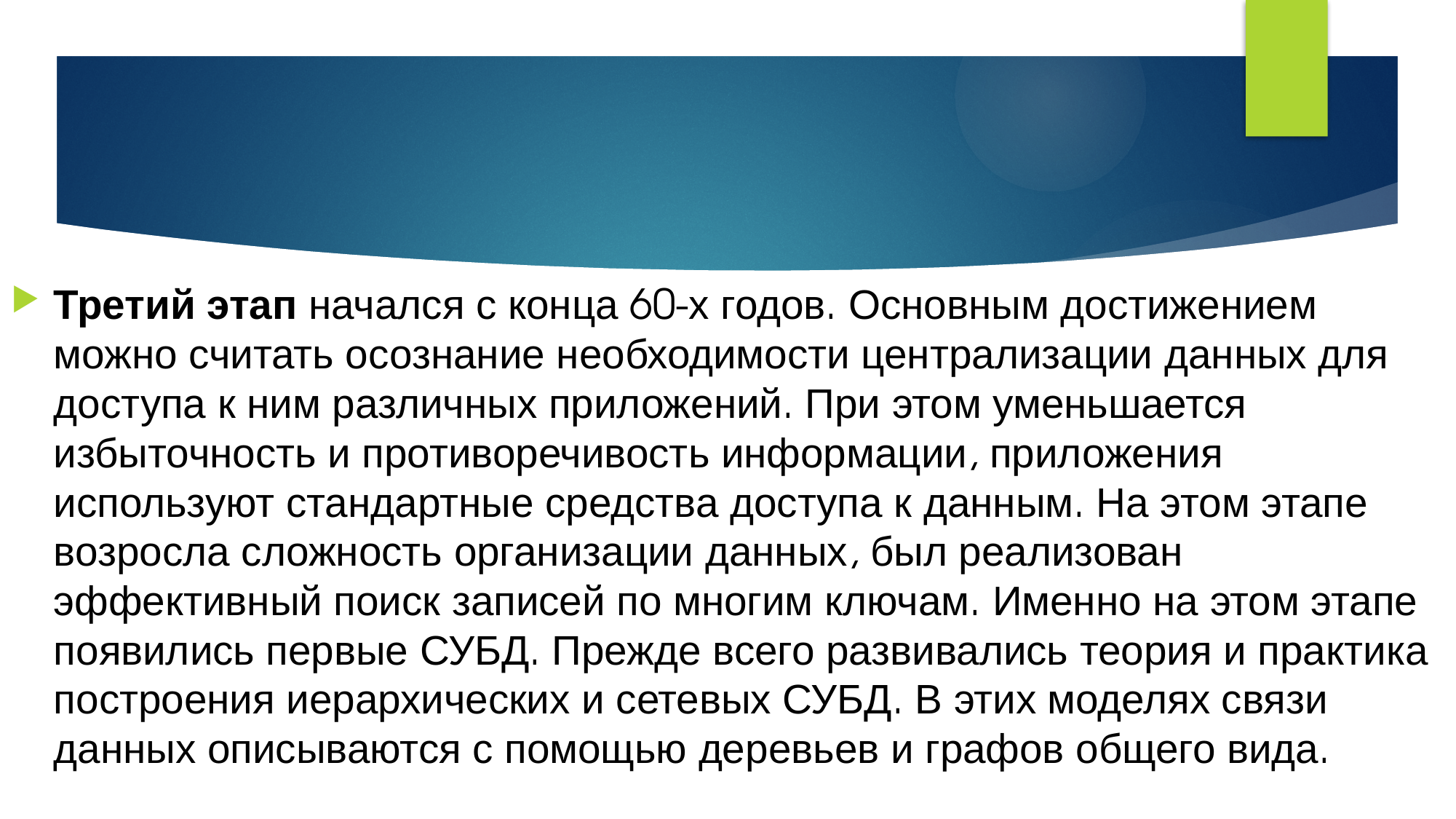

#
Третий этап начался с конца 60-х годов. Основным достижением можно считать осознание необходимости централизации данных для доступа к ним различных приложений. При этом уменьшается избыточность и противоречивость информации, приложения используют стандартные средства доступа к данным. На этом этапе возросла сложность организации данных, был реализован эффективный поиск записей по многим ключам. Именно на этом этапе появились первые СУБД. Прежде всего развивались теория и практика построения иерархических и сетевых СУБД. В этих моделях связи данных описываются с помощью деревьев и графов общего вида.